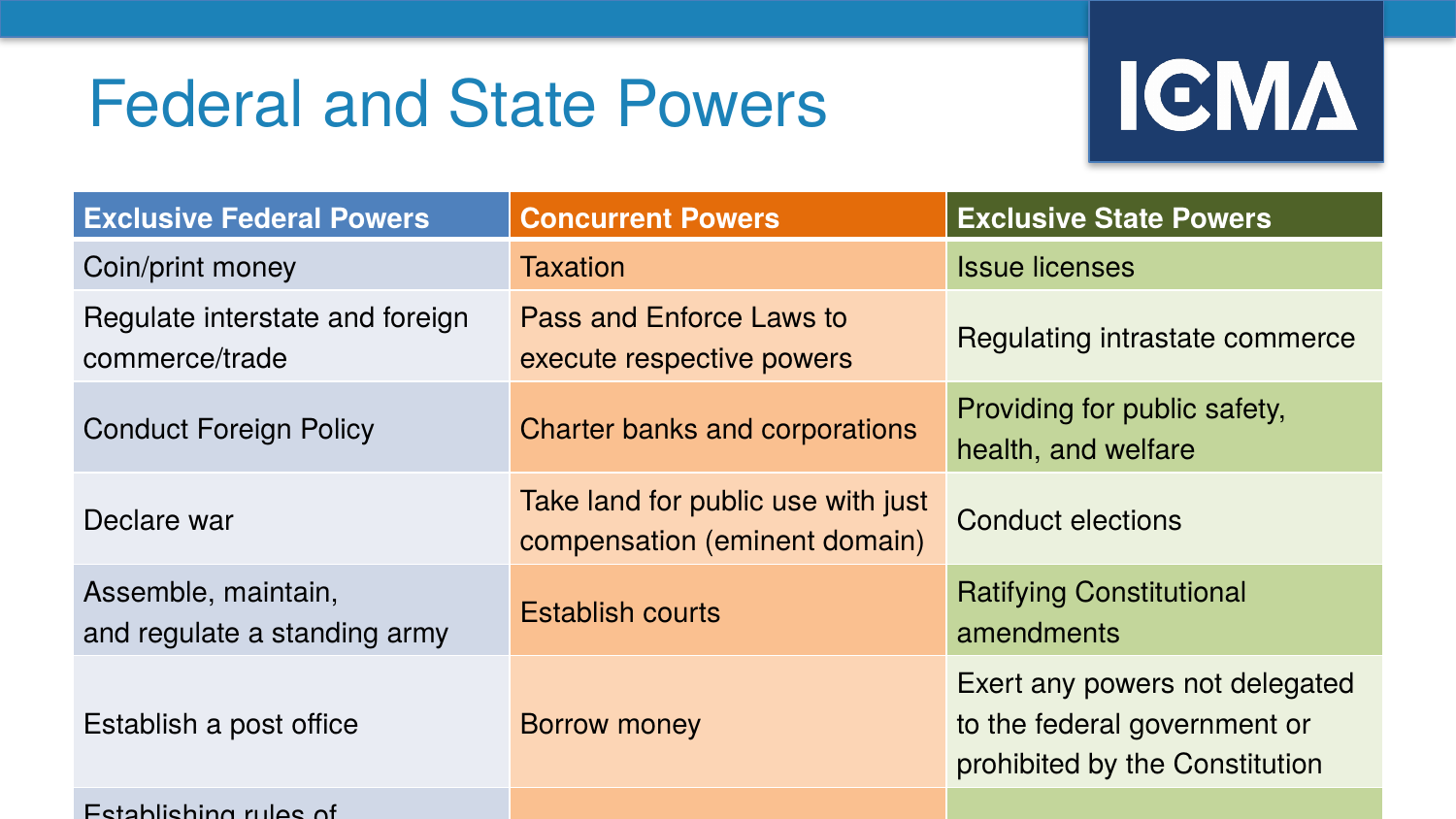

# Federal and State Powers
| Exclusive Federal Powers | Concurrent Powers | Exclusive State Powers |
| --- | --- | --- |
| Coin/print money | Taxation | Issue licenses |
| Regulate interstate and foreign commerce/trade | Pass and Enforce Laws to execute respective powers | Regulating intrastate commerce |
| Conduct Foreign Policy | Charter banks and corporations | Providing for public safety, health, and welfare |
| Declare war | Take land for public use with just compensation (eminent domain) | Conduct elections |
| Assemble, maintain, and regulate a standing army | Establish courts | Ratifying Constitutional amendments |
| Establish a post office | Borrow money | Exert any powers not delegated to the federal government or prohibited by the Constitution |
| Establishing rules of naturalization | Build Roads/Infrastructure | Establish local governments |